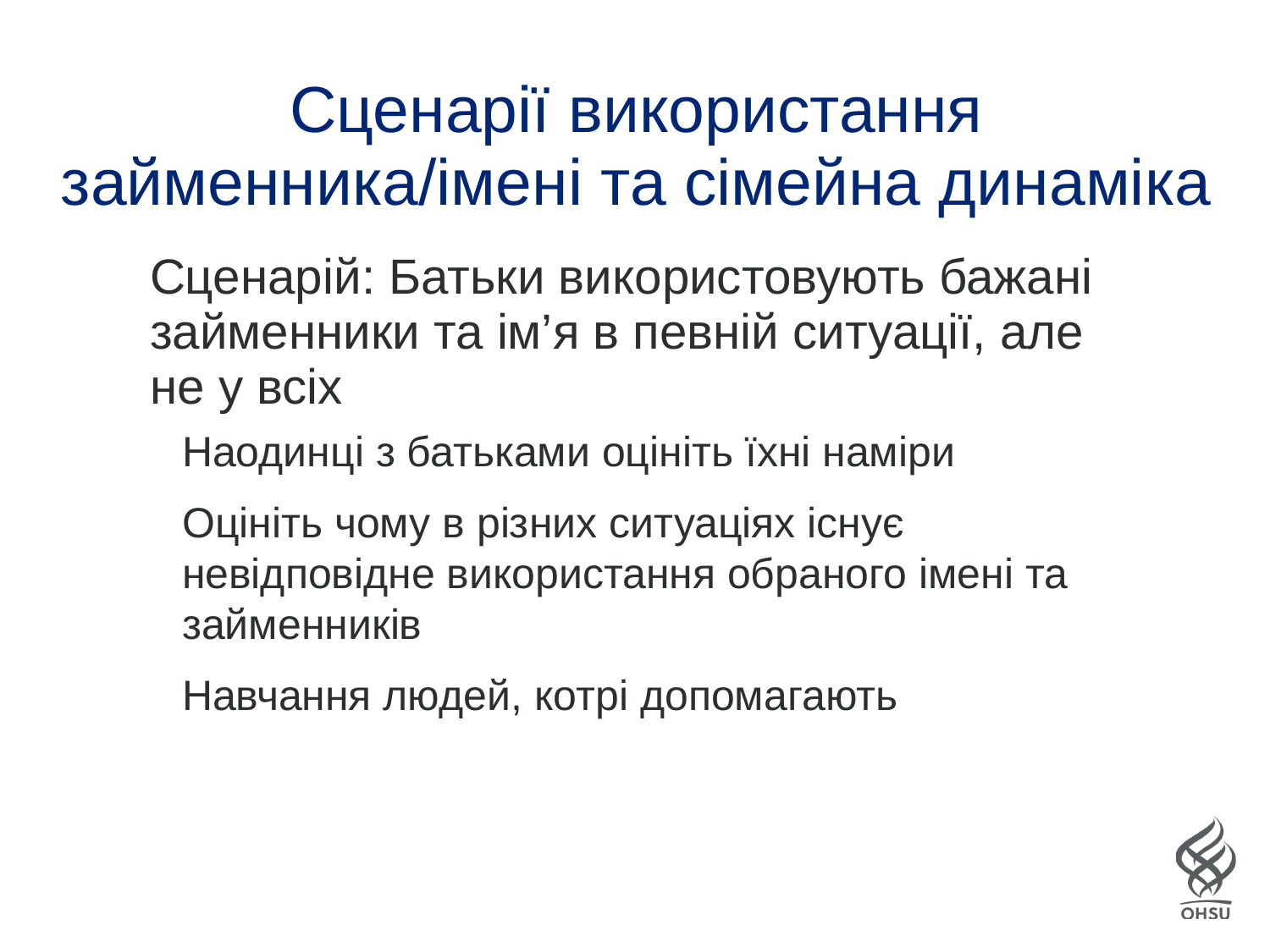

Сценарії використання займенника/імені та сімейна динаміка
| Сценарій: Батьки використовують бажані займенники та ім’я в певній ситуації, але не у всіх Наодинці з батьками оцініть їхні наміри Оцініть чому в різних ситуаціях існує невідповідне використання обраного імені та займенників Навчання людей, котрі допомагають |
| --- |